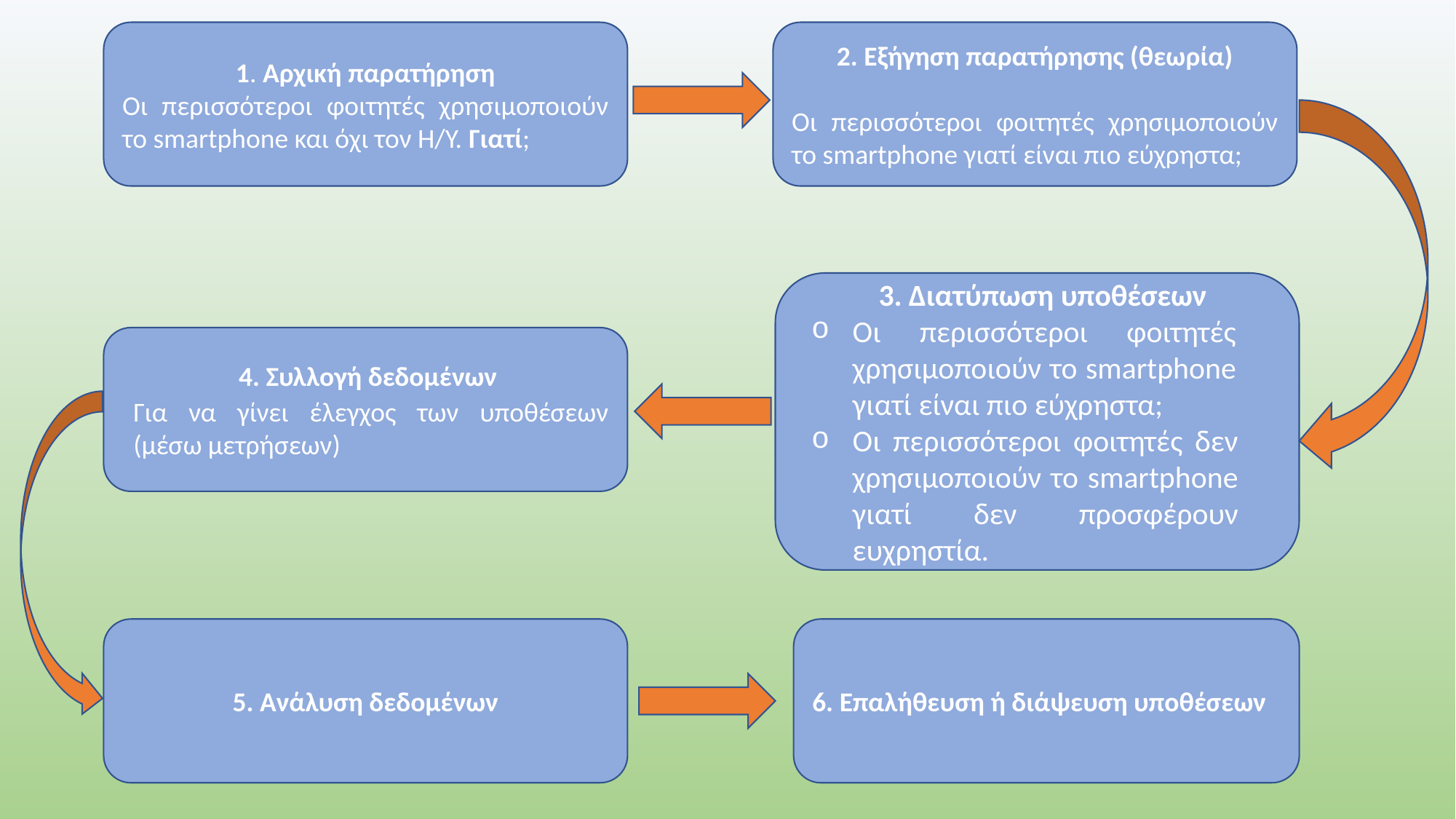

1. Αρχική παρατήρηση
Οι περισσότεροι φοιτητές χρησιμοποιούν το smartphone και όχι τον Η/Υ. Γιατί;
2. Εξήγηση παρατήρησης (θεωρία)

Οι περισσότεροι φοιτητές χρησιμοποιούν το smartphone γιατί είναι πιο εύχρηστα;

Διατύπωση υποθέσεων
Οι περισσότεροι φοιτητές χρησιμοποιούν το smartphone γιατί είναι πιο εύχρηστα;
Οι περισσότεροι φοιτητές δεν χρησιμοποιούν το smartphone γιατί δεν προσφέρουν ευχρηστία.
4. Συλλογή δεδομένων
Για να γίνει έλεγχος των υποθέσεων (μέσω μετρήσεων)

5. Ανάλυση δεδομένων
6. Επαλήθευση ή διάψευση υποθέσεων